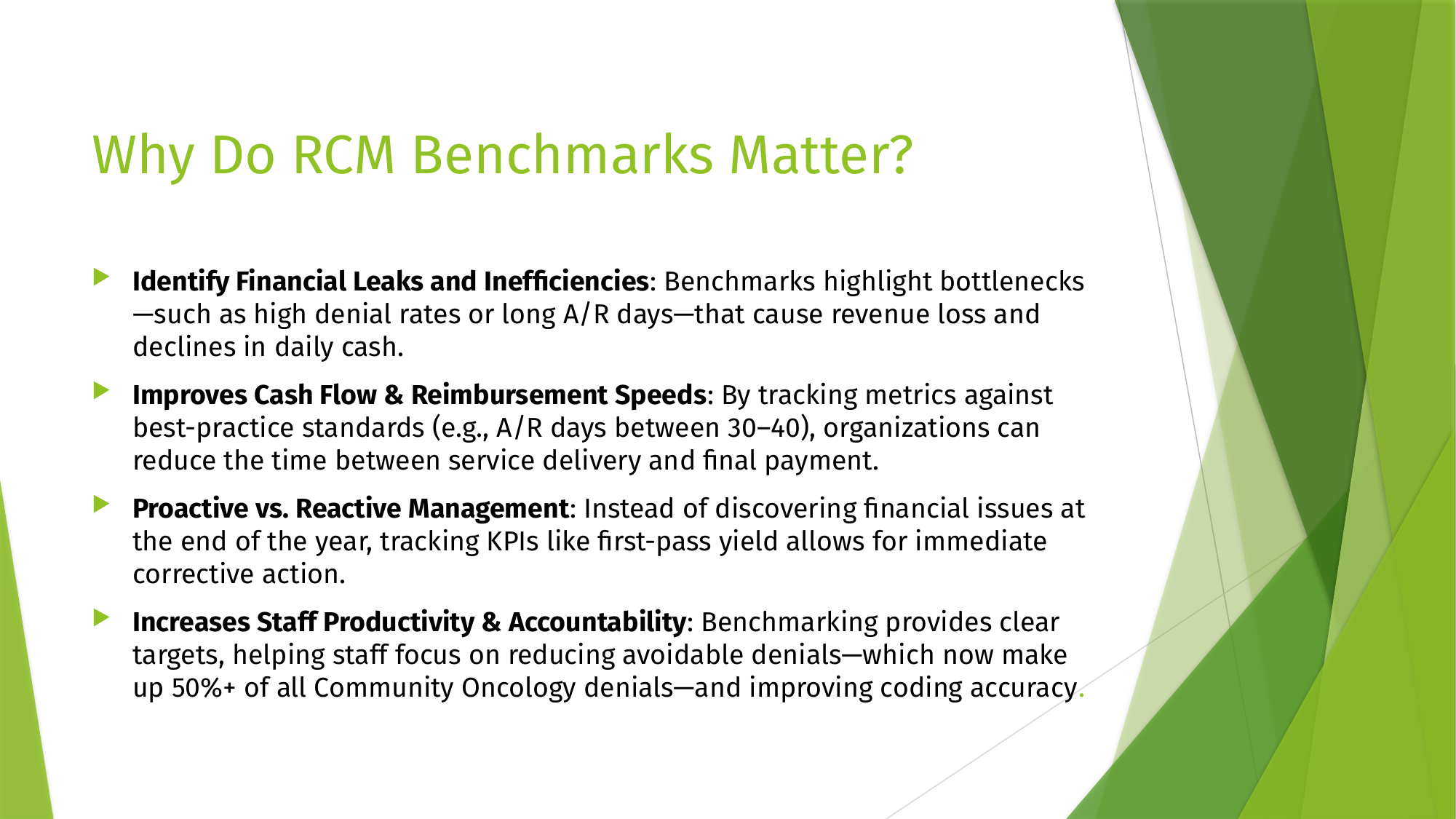

# Why Do RCM Benchmarks Matter?
Identify Financial Leaks and Inefficiencies: Benchmarks highlight bottlenecks—such as high denial rates or long A/R days—that cause revenue loss and declines in daily cash.
Improves Cash Flow & Reimbursement Speeds: By tracking metrics against best-practice standards (e.g., A/R days between 30–40), organizations can reduce the time between service delivery and final payment.
Proactive vs. Reactive Management: Instead of discovering financial issues at the end of the year, tracking KPIs like first-pass yield allows for immediate corrective action.
Increases Staff Productivity & Accountability: Benchmarking provides clear targets, helping staff focus on reducing avoidable denials—which now make up 50%+ of all Community Oncology denials—and improving coding accuracy.